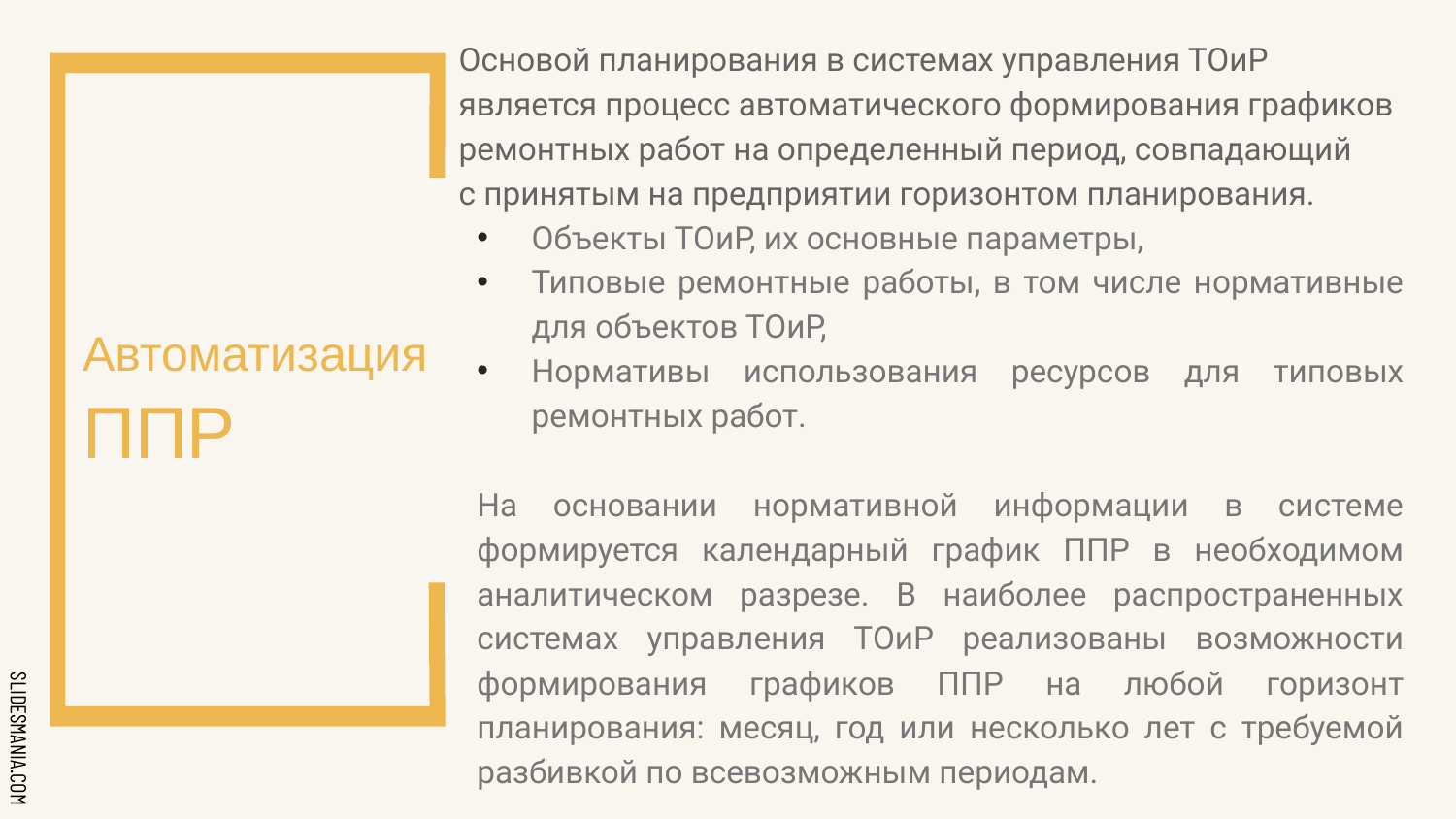

# Автоматизация ППР
Основой планирования в системах управления ТОиР является процесс автоматического формирования графиков ремонтных работ на определенный период, совпадающий
с принятым на предприятии горизонтом планирования.
Объекты ТОиР, их основные параметры,
Типовые ремонтные работы, в том числе нормативные для объектов ТОиР,
Нормативы использования ресурсов для типовых ремонтных работ.

На основании нормативной информации в системе формируется календарный график ППР в необходимом аналитическом разрезе. В наиболее распространенных системах управления ТОиР реализованы возможности формирования графиков ППР на любой горизонт планирования: месяц, год или несколько лет с требуемой разбивкой по всевозможным периодам.